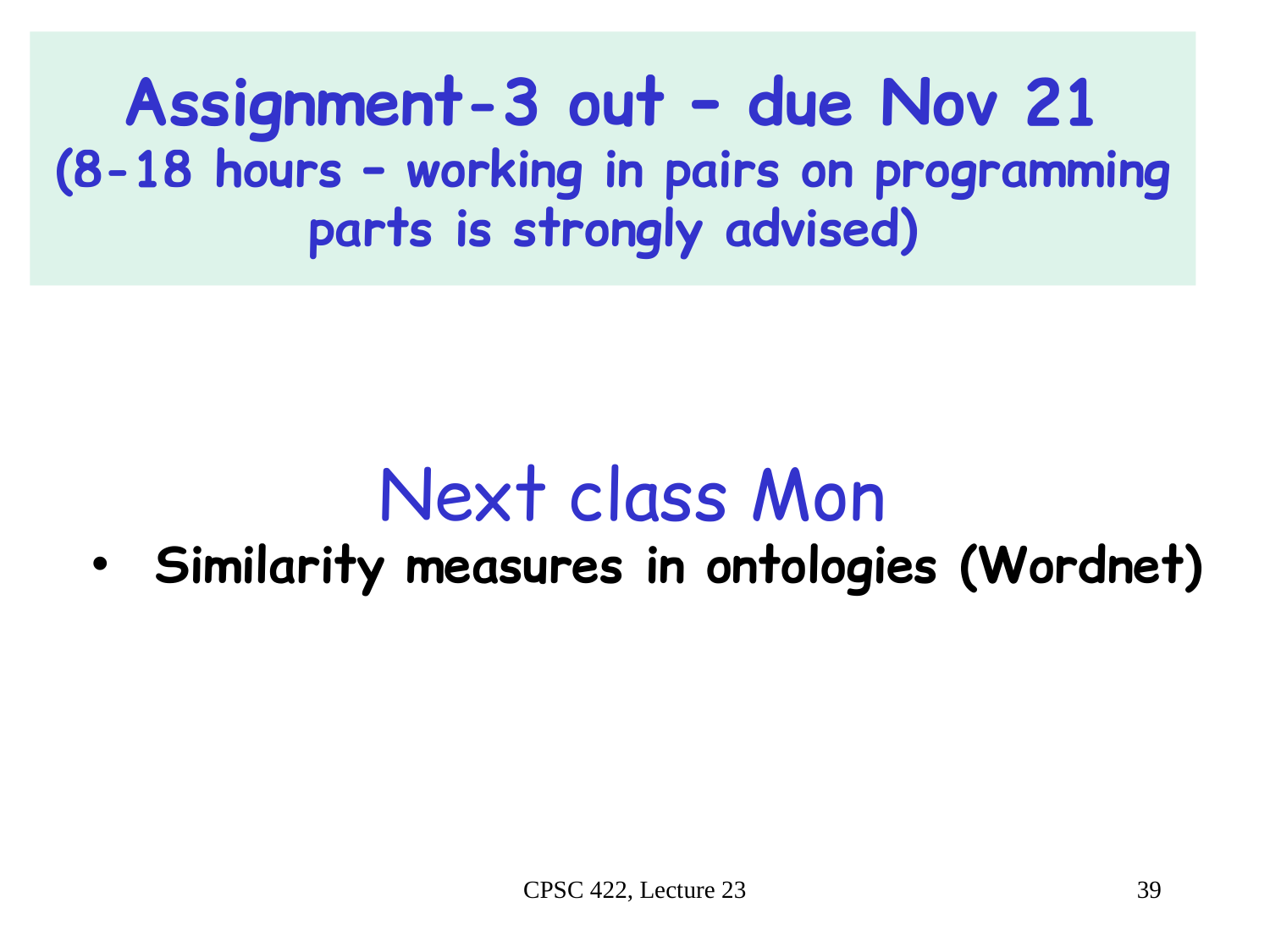

Assignment-3 out – due Nov 21
(8-18 hours – working in pairs on programming parts is strongly advised)
# Next class Mon

Similarity measures in ontologies (Wordnet)

CPSC 422, Lecture 23
39